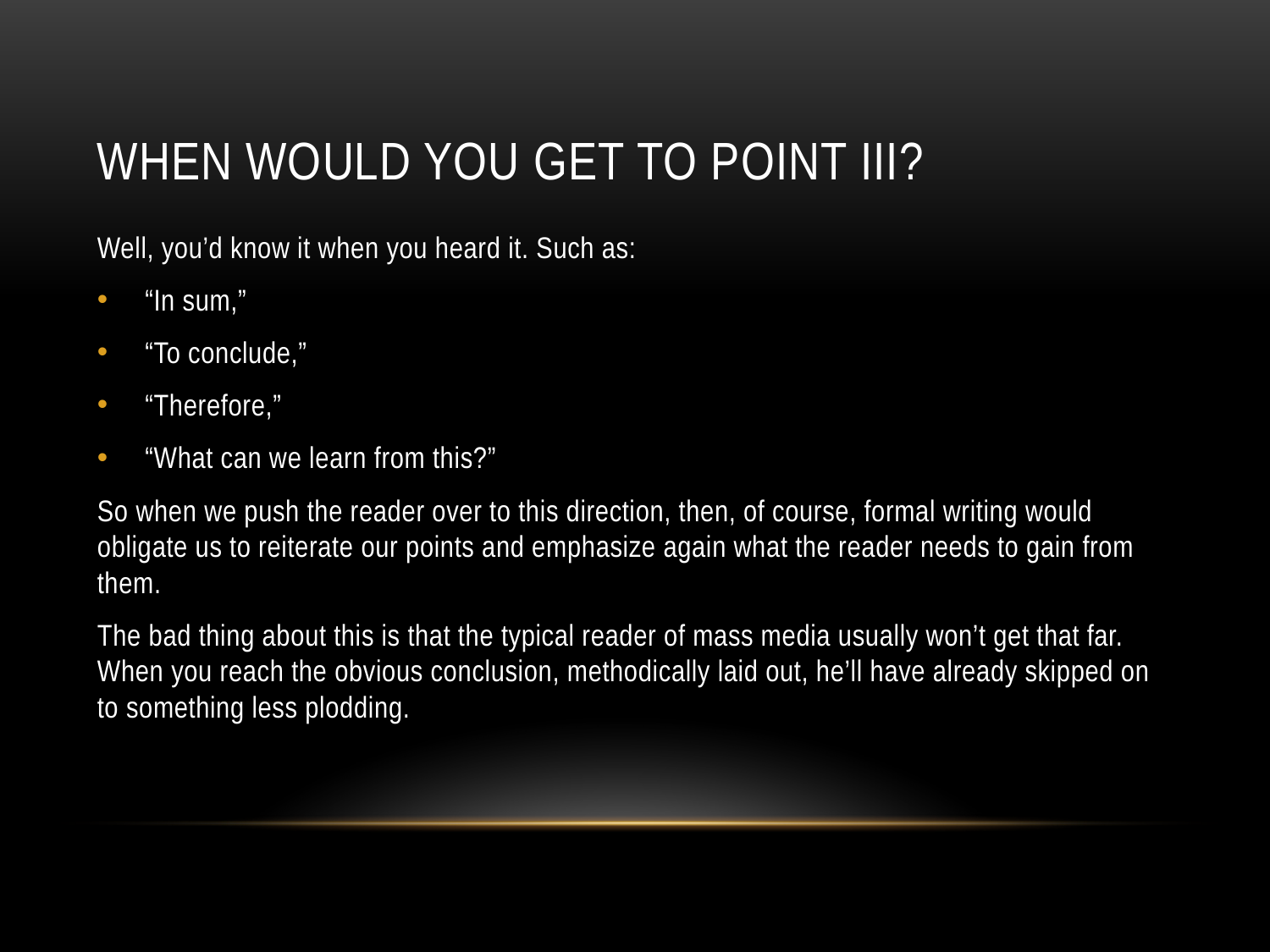

# When would you get to Point III?
Well, you’d know it when you heard it. Such as:
“In sum,”
“To conclude,”
“Therefore,”
“What can we learn from this?”
So when we push the reader over to this direction, then, of course, formal writing would obligate us to reiterate our points and emphasize again what the reader needs to gain from them.
The bad thing about this is that the typical reader of mass media usually won’t get that far. When you reach the obvious conclusion, methodically laid out, he’ll have already skipped on to something less plodding.